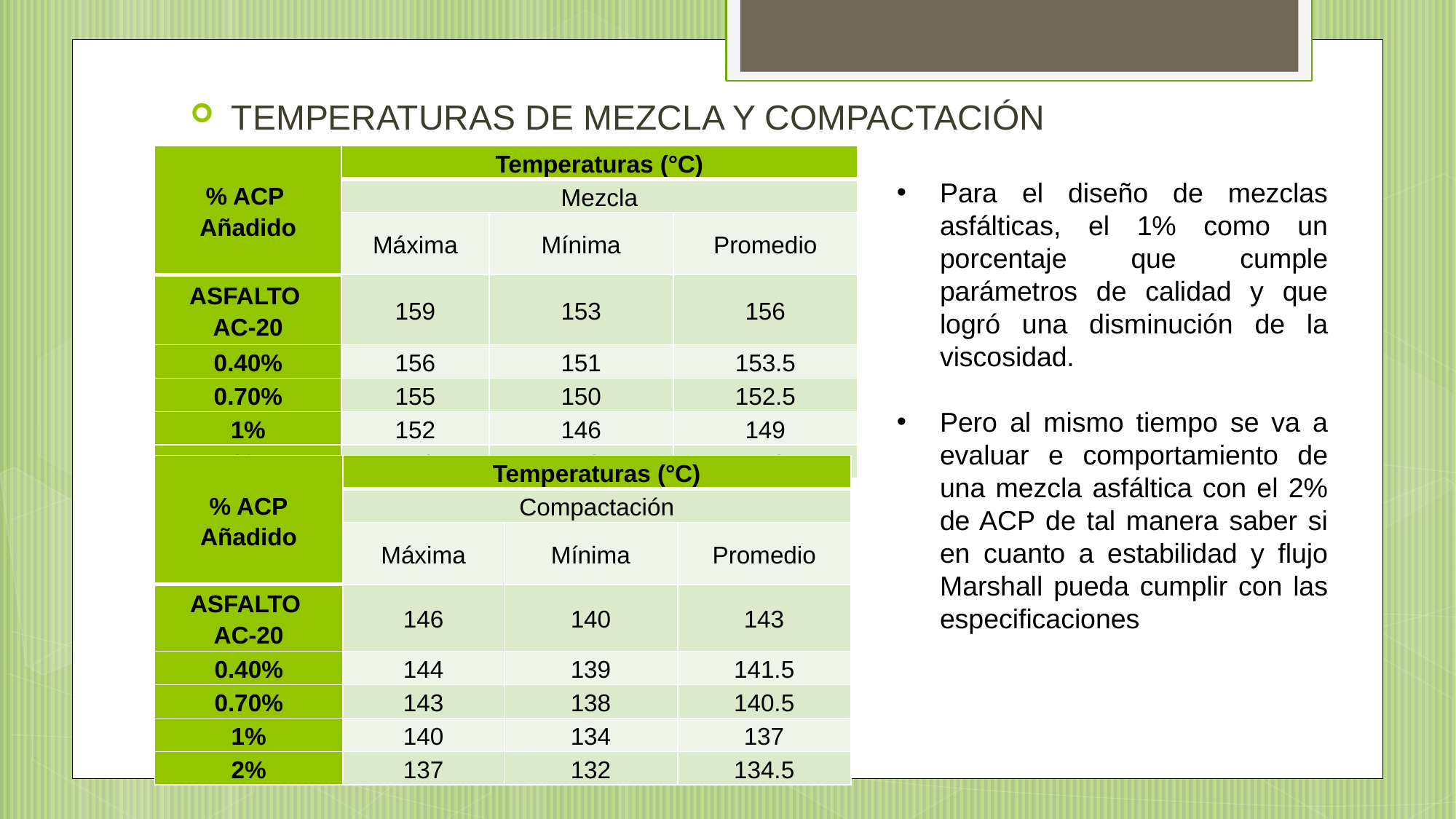

TEMPERATURAS DE MEZCLA Y COMPACTACIÓN
| % ACP Añadido | Temperaturas (°C) |  |  |
| --- | --- | --- | --- |
|  | Mezcla |  |  |
|  | Máxima | Mínima | Promedio |
| ASFALTO AC-20 | 159 | 153 | 156 |
| 0.40% | 156 | 151 | 153.5 |
| 0.70% | 155 | 150 | 152.5 |
| 1% | 152 | 146 | 149 |
| 2% | 149 | 143 | 146 |
Para el diseño de mezclas asfálticas, el 1% como un porcentaje que cumple parámetros de calidad y que logró una disminución de la viscosidad.

Pero al mismo tiempo se va a evaluar e comportamiento de una mezcla asfáltica con el 2% de ACP de tal manera saber si en cuanto a estabilidad y flujo Marshall pueda cumplir con las especificaciones
| % ACP Añadido | Temperaturas (°C) |  |  |
| --- | --- | --- | --- |
|  | Compactación |  |  |
|  | Máxima | Mínima | Promedio |
| ASFALTO AC-20 | 146 | 140 | 143 |
| 0.40% | 144 | 139 | 141.5 |
| 0.70% | 143 | 138 | 140.5 |
| 1% | 140 | 134 | 137 |
| 2% | 137 | 132 | 134.5 |